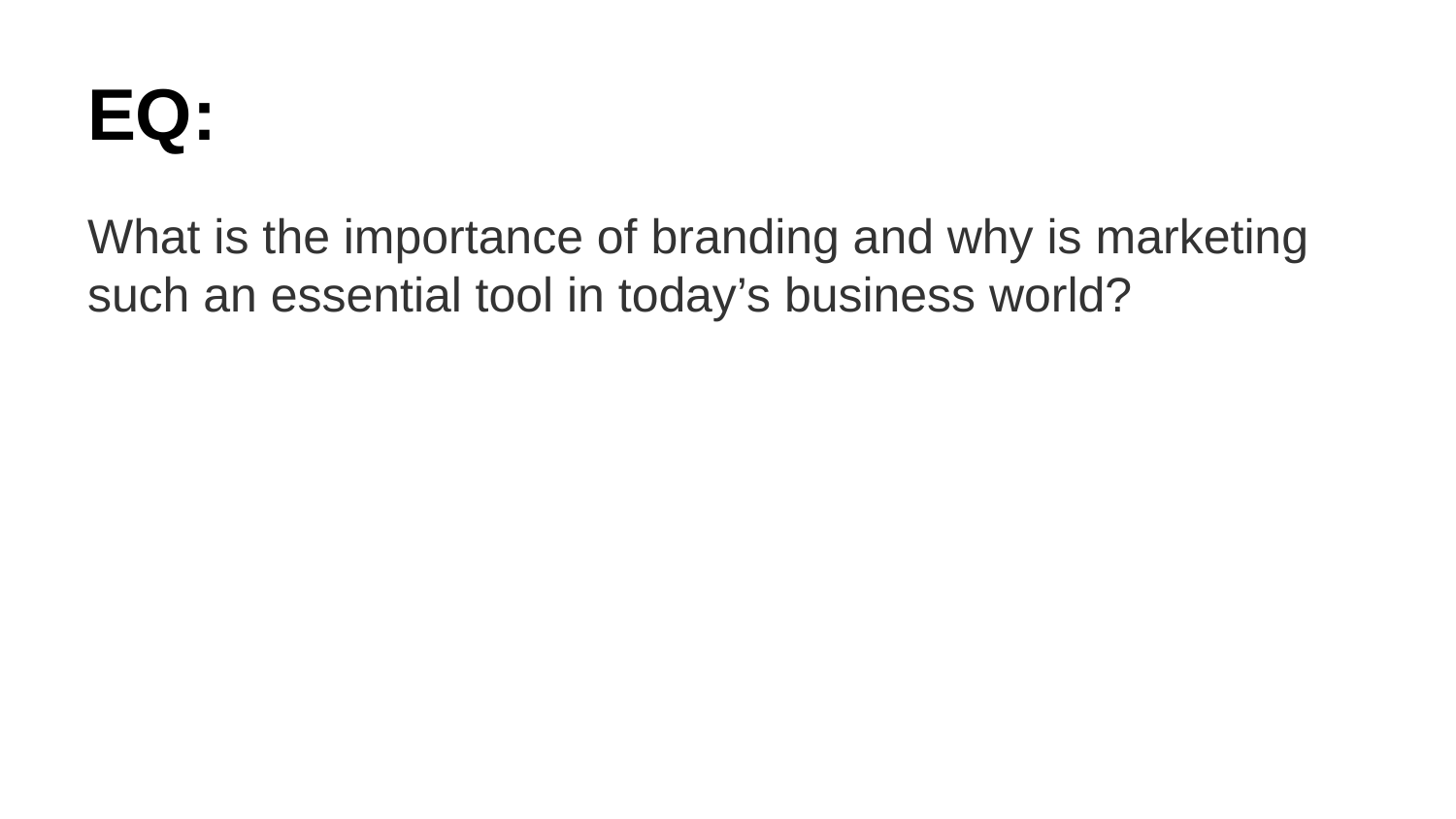

# EQ:
What is the importance of branding and why is marketing such an essential tool in today’s business world?